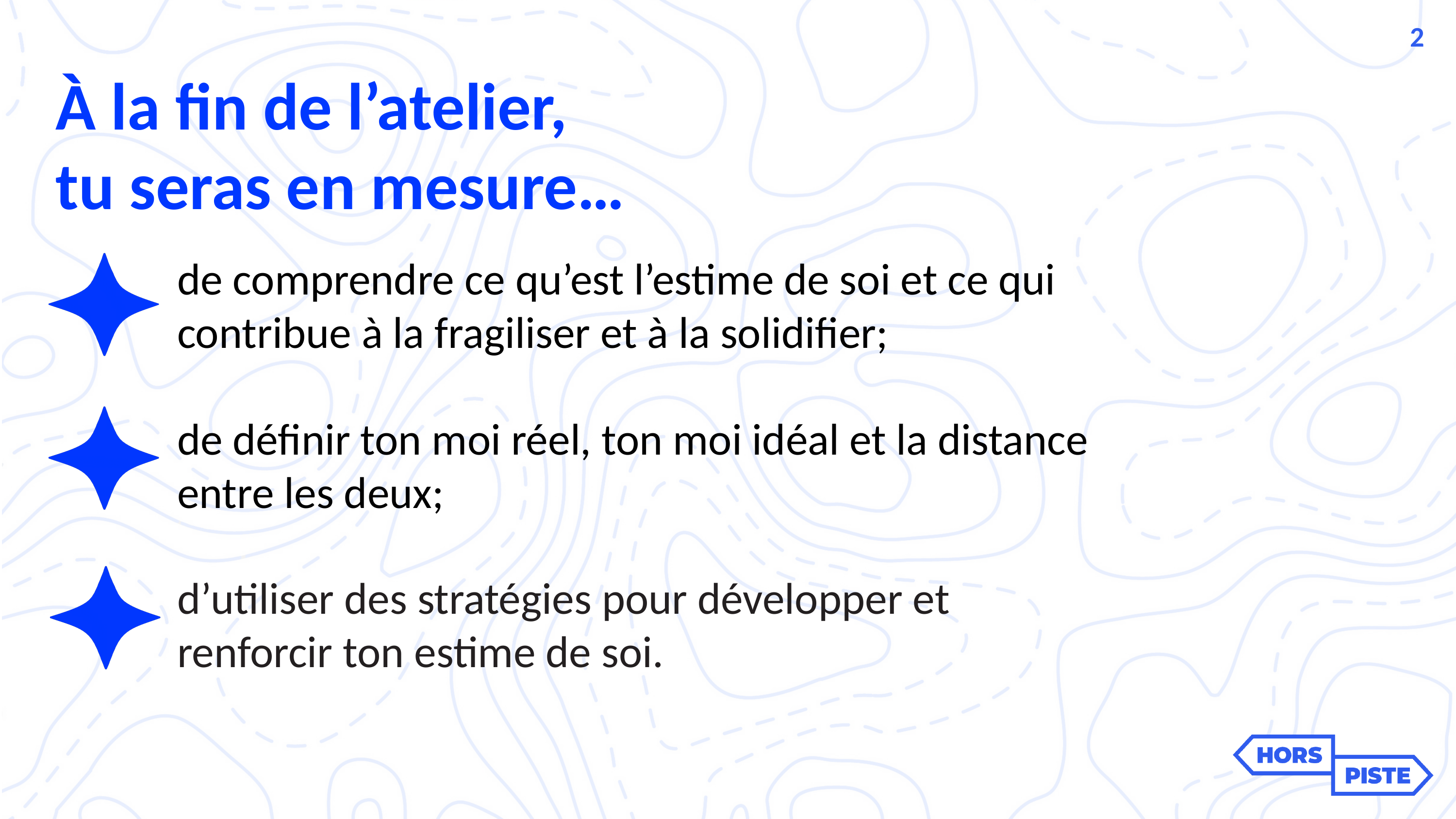

2
À la fin de l’atelier,
tu seras en mesure…
de comprendre ce qu’est l’estime de soi et ce qui contribue à la fragiliser et à la solidifier;

de définir ton moi réel, ton moi idéal et la distance entre les deux;

d’utiliser des stratégies pour développer et renforcir ton estime de soi.